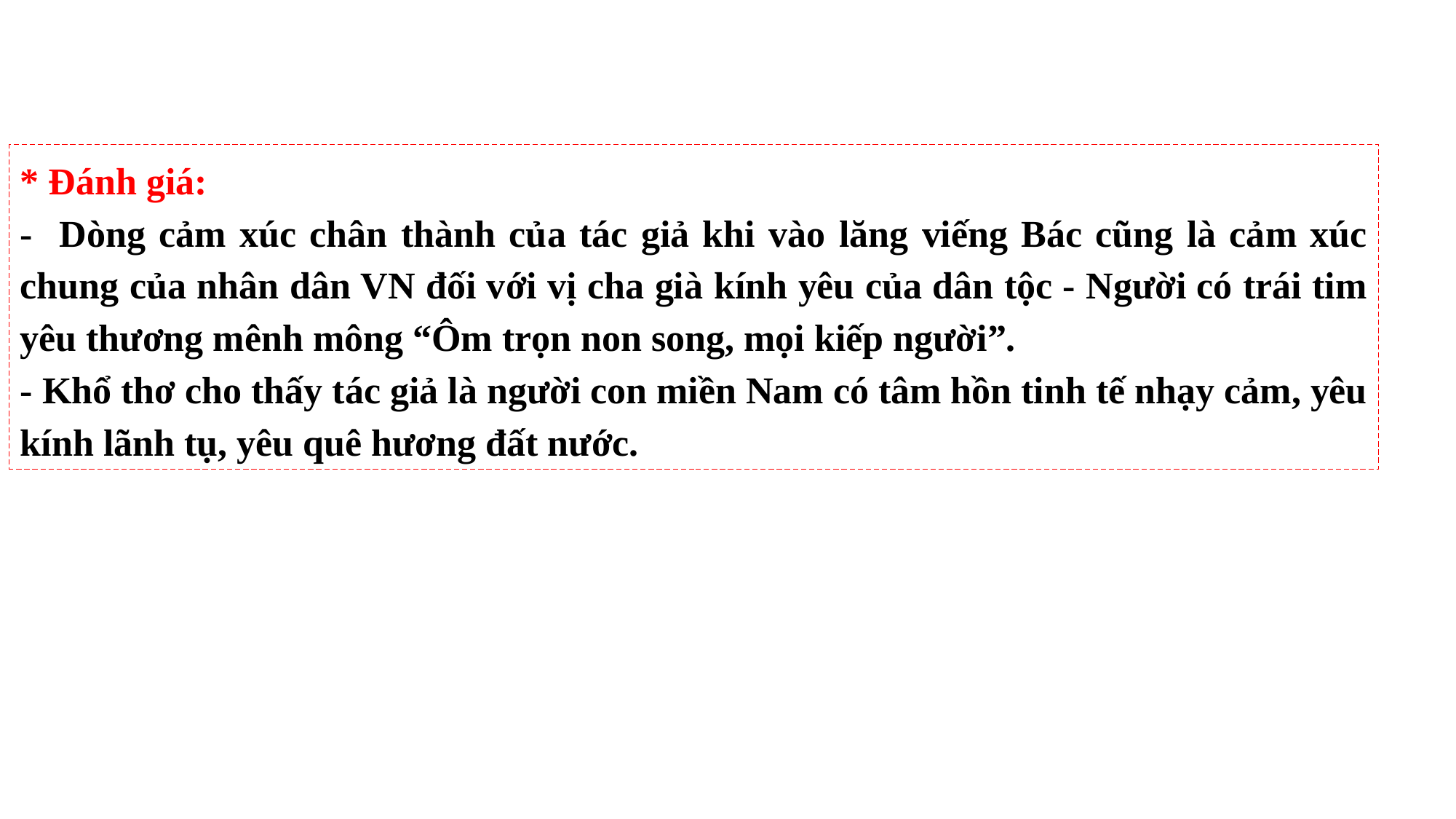

* Đánh giá:
-  Dòng cảm xúc chân thành của tác giả khi vào lăng viếng Bác cũng là cảm xúc chung của nhân dân VN đối với vị cha già kính yêu của dân tộc - Người có trái tim yêu thương mênh mông “Ôm trọn non song, mọi kiếp người”.
- Khổ thơ cho thấy tác giả là người con miền Nam có tâm hồn tinh tế nhạy cảm, yêu kính lãnh tụ, yêu quê hương đất nước.